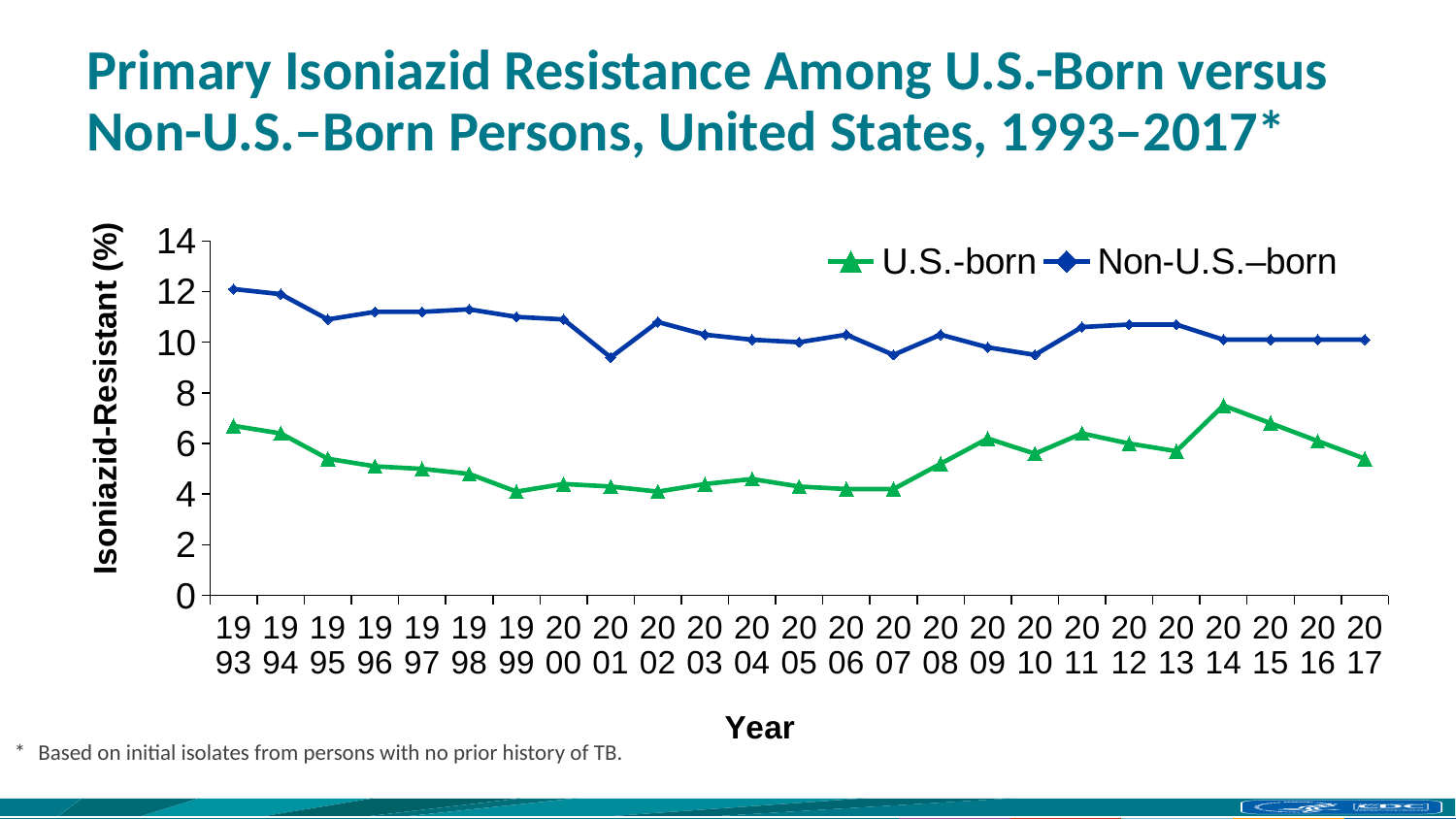

# Primary Isoniazid Resistance Among U.S.-Born versus Non-U.S.–Born Persons, United States, 1993–2017*

### Chart

| Category | U.S.-born | Non-U.S.–born |
|---|---|---|
| 1993 | 6.7 | 12.1 |
| 1994 | 6.4 | 11.9 |
| 1995 | 5.4 | 10.9 |
| 1996 | 5.1 | 11.2 |
| 1997 | 5.0 | 11.2 |
| 1998 | 4.8 | 11.3 |
| 1999 | 4.1 | 11.0 |
| 2000 | 4.4 | 10.9 |
| 2001 | 4.3 | 9.4 |
| 2002 | 4.1 | 10.8 |
| 2003 | 4.4 | 10.3 |
| 2004 | 4.6 | 10.1 |
| 2005 | 4.3 | 10.0 |
| 2006 | 4.2 | 10.3 |
| 2007 | 4.2 | 9.5 |
| 2008 | 5.2 | 10.3 |
| 2009 | 6.2 | 9.8 |
| 2010 | 5.6 | 9.5 |
| 2011 | 6.4 | 10.6 |
| 2012 | 6.0 | 10.7 |
| 2013 | 5.7 | 10.7 |
| 2014 | 7.5 | 10.1 |
| 2015 | 6.8 | 10.1 |
| 2016 | 6.1 | 10.1 |
| 2017 | 5.4 | 10.1 |
Isoniazid-Resistant (%)
* 	 Based on initial isolates from persons with no prior history of TB.